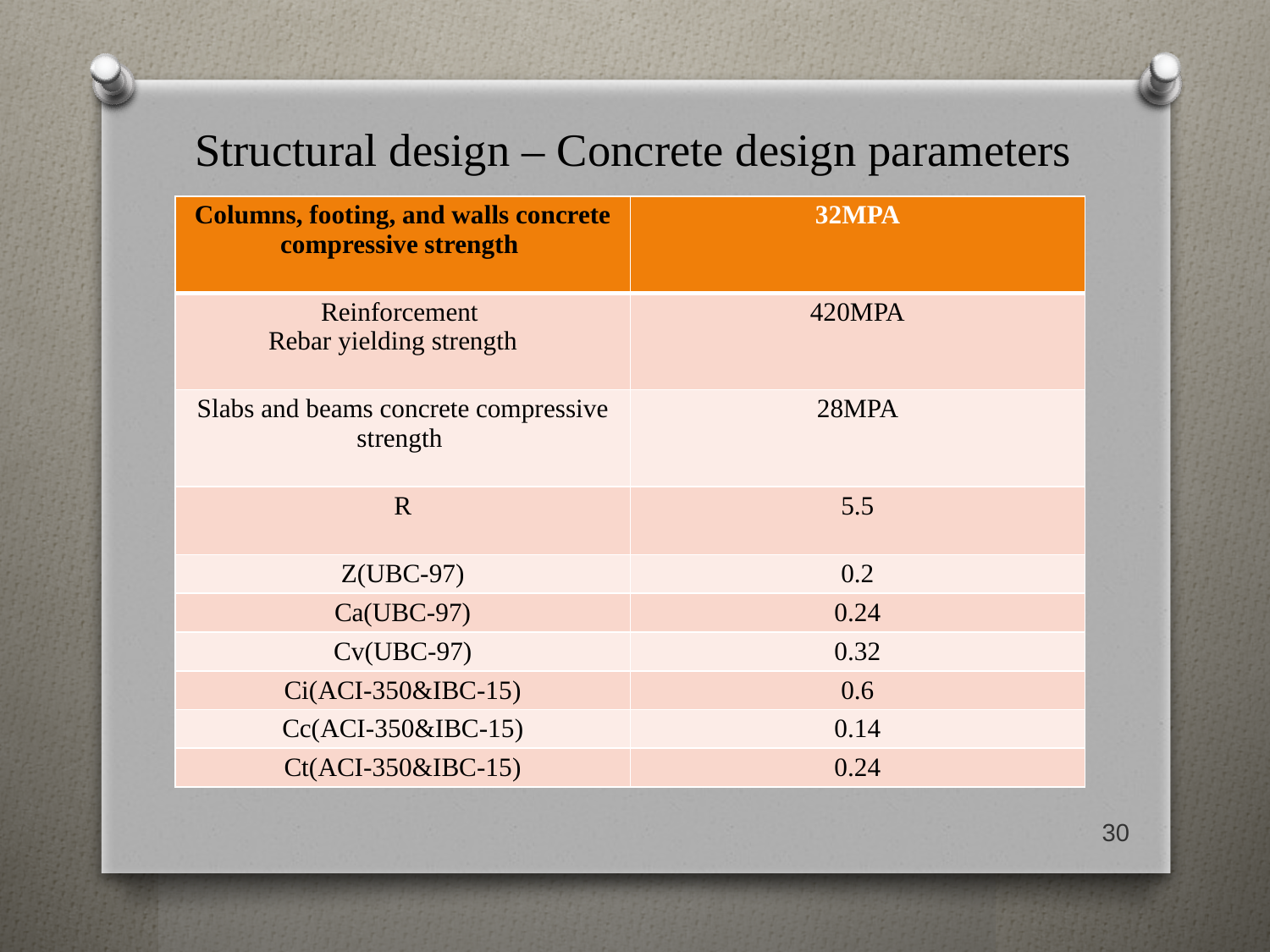

# Structural design – Concrete design parameters
| Columns, footing, and walls concrete compressive strength | 32MPA |
| --- | --- |
| Reinforcement Rebar yielding strength | 420MPA |
| Slabs and beams concrete compressive strength | 28MPA |
| R | 5.5 |
| Z(UBC-97) | 0.2 |
| Ca(UBC-97) | 0.24 |
| Cv(UBC-97) | 0.32 |
| Ci(ACI-350&IBC-15) | 0.6 |
| Cc(ACI-350&IBC-15) | 0.14 |
| Ct(ACI-350&IBC-15) | 0.24 |
30